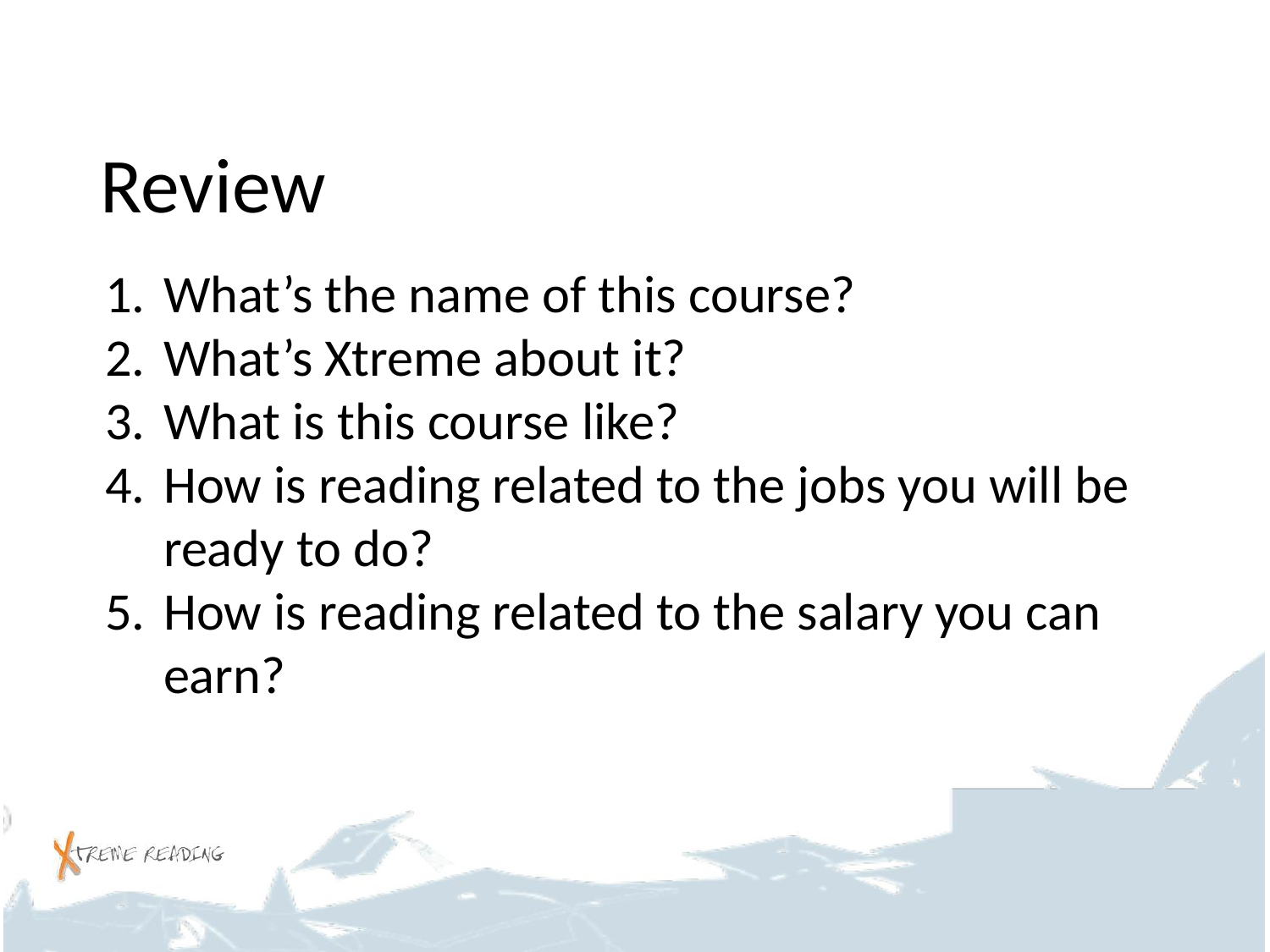

# Review
What’s the name of this course?
What’s Xtreme about it?
What is this course like?
How is reading related to the jobs you will be ready to do?
How is reading related to the salary you can earn?